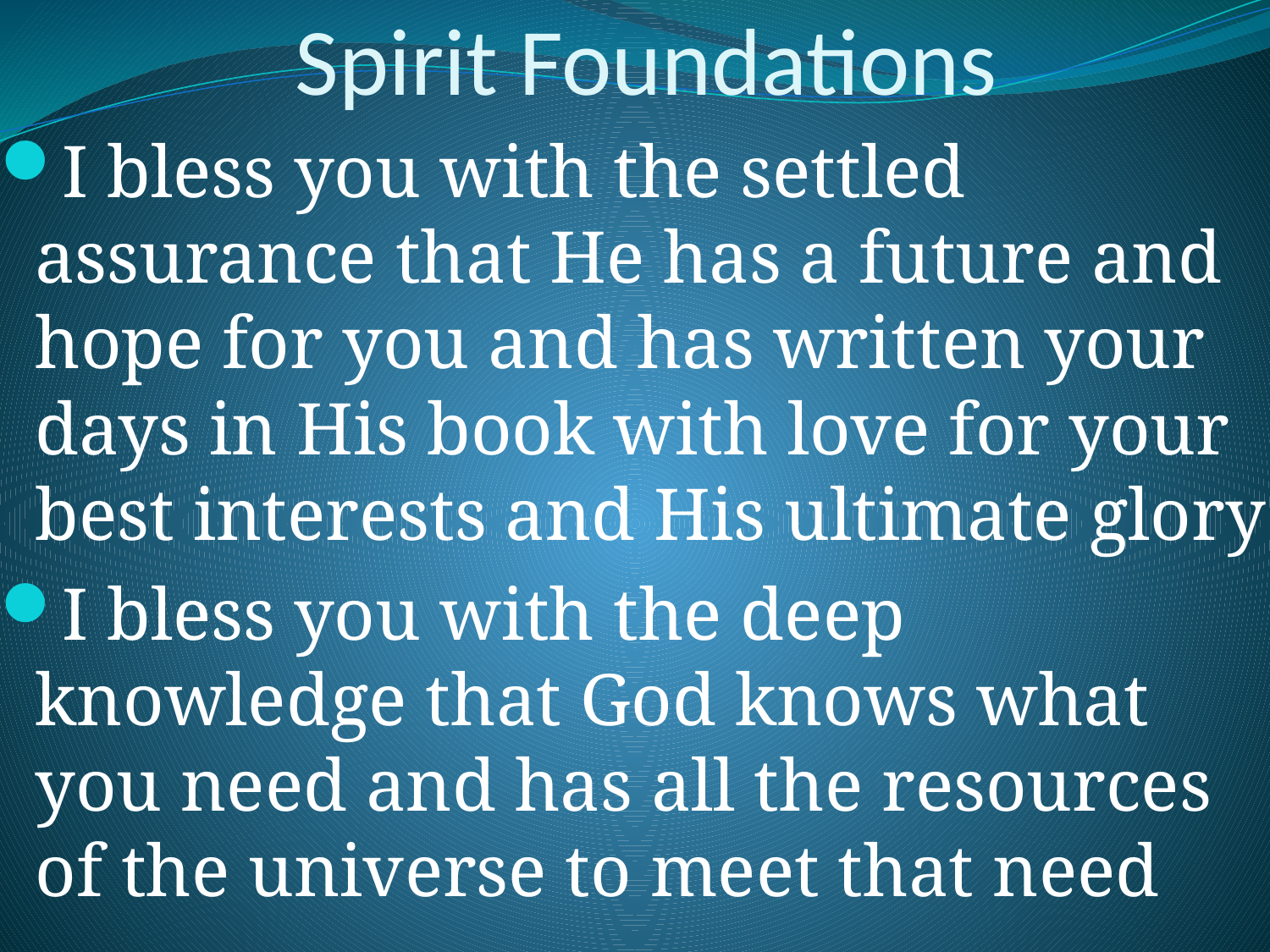

# Spirit Foundations
I bless you with the settled assurance that He has a future and hope for you and has written your days in His book with love for your best interests and His ultimate glory
I bless you with the deep knowledge that God knows what you need and has all the resources of the universe to meet that need